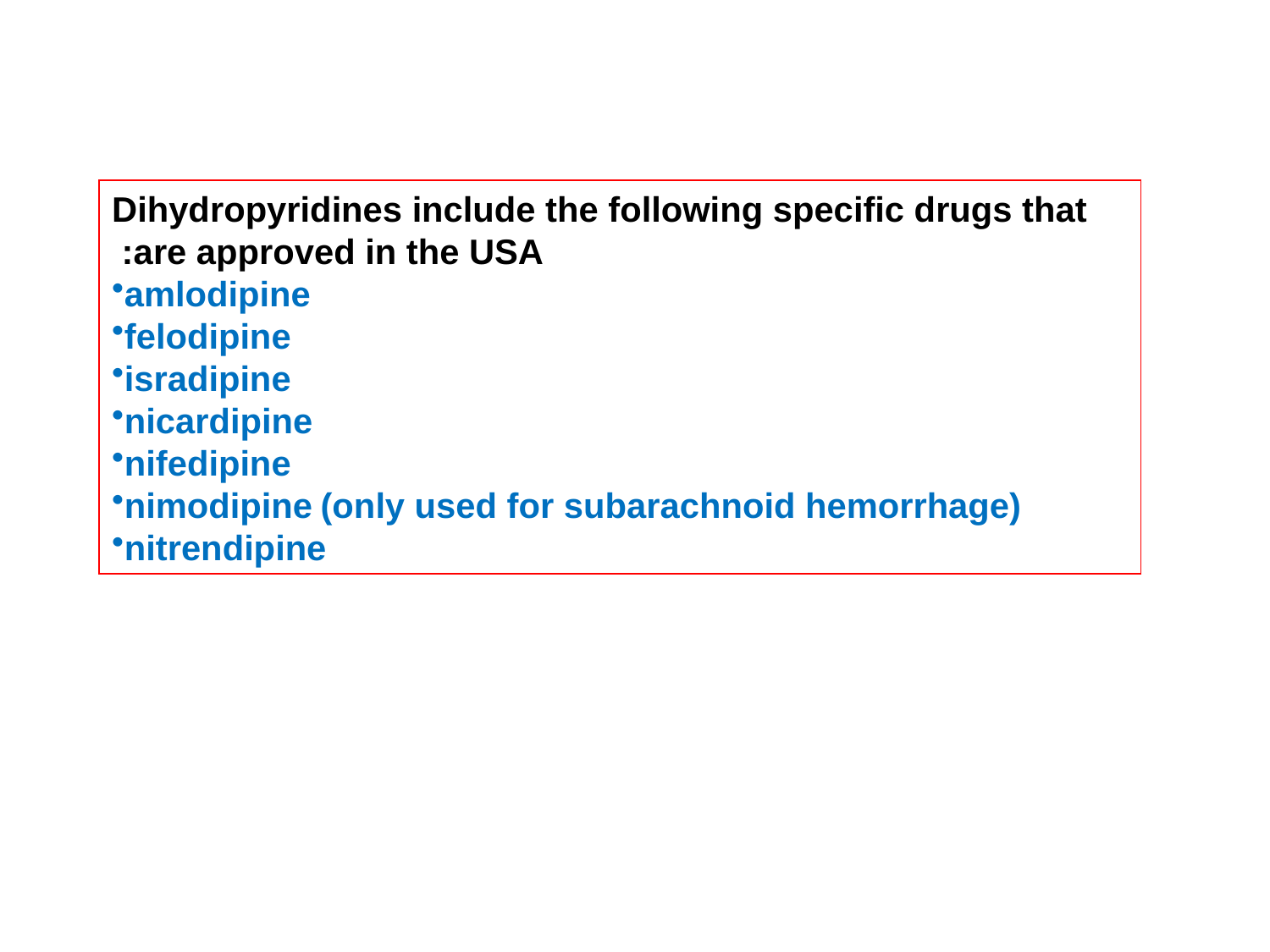

Dihydropyridines include the following specific drugs that are approved in the USA:
amlodipine
felodipine
isradipine
nicardipine
nifedipine
nimodipine (only used for subarachnoid hemorrhage)
nitrendipine